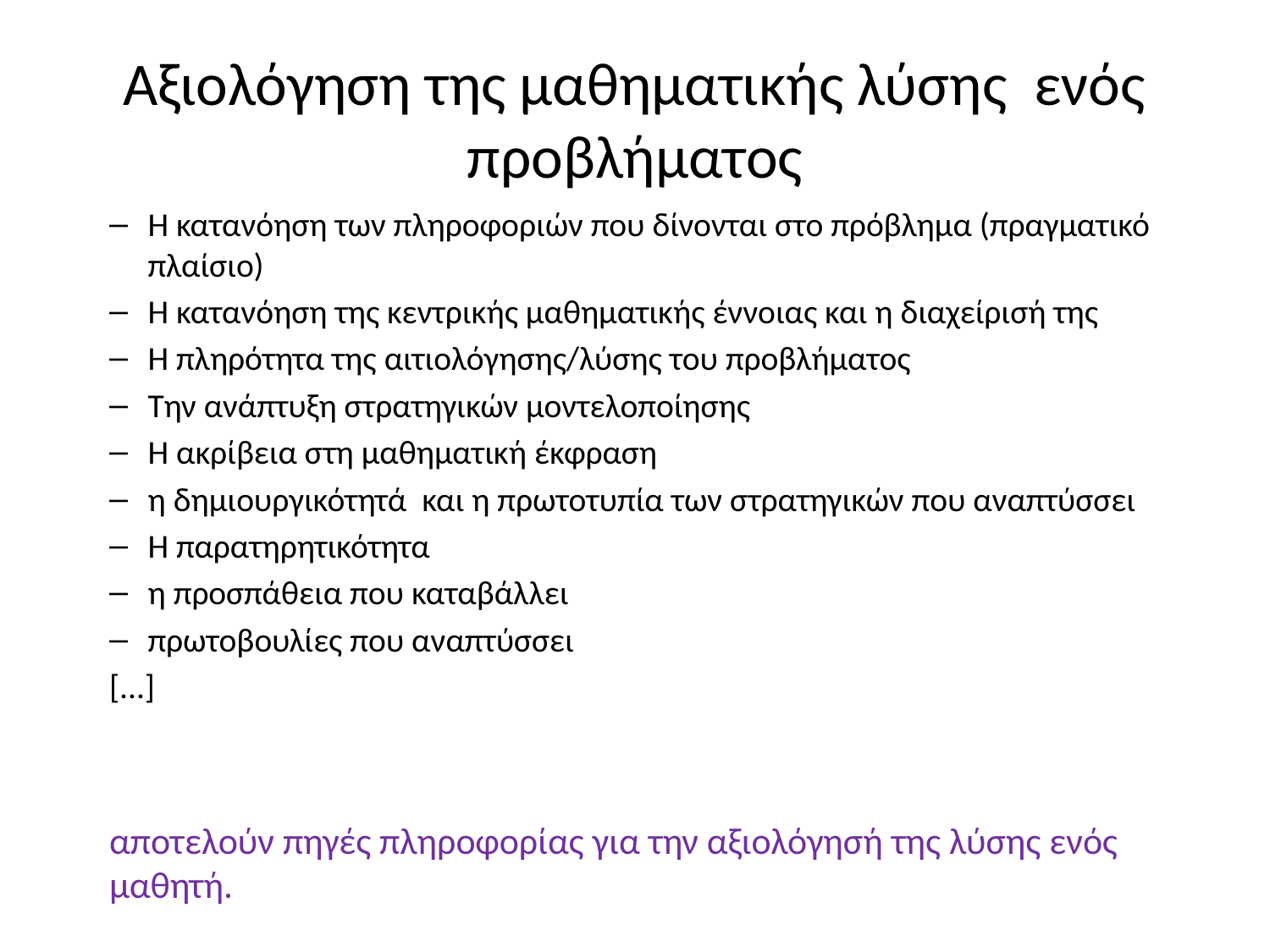

# Αξιολόγηση της μαθηματικής λύσης  ενός προβλήματος
Η κατανόηση των πληροφοριών που δίνονται στο πρόβλημα (πραγματικό πλαίσιο)
H κατανόηση της κεντρικής μαθηματικής έννοιας και η διαχείρισή της
Η πληρότητα της αιτιολόγησης/λύσης του προβλήματος
Την ανάπτυξη στρατηγικών μοντελοποίησης
Η ακρίβεια στη μαθηματική έκφραση
η δημιουργικότητά  και η πρωτοτυπία των στρατηγικών που αναπτύσσει
Η παρατηρητικότητα
η προσπάθεια που καταβάλλει
πρωτοβουλίες που αναπτύσσει
[...]

αποτελούν πηγές πληροφορίας για την αξιολόγησή της λύσης ενός μαθητή.